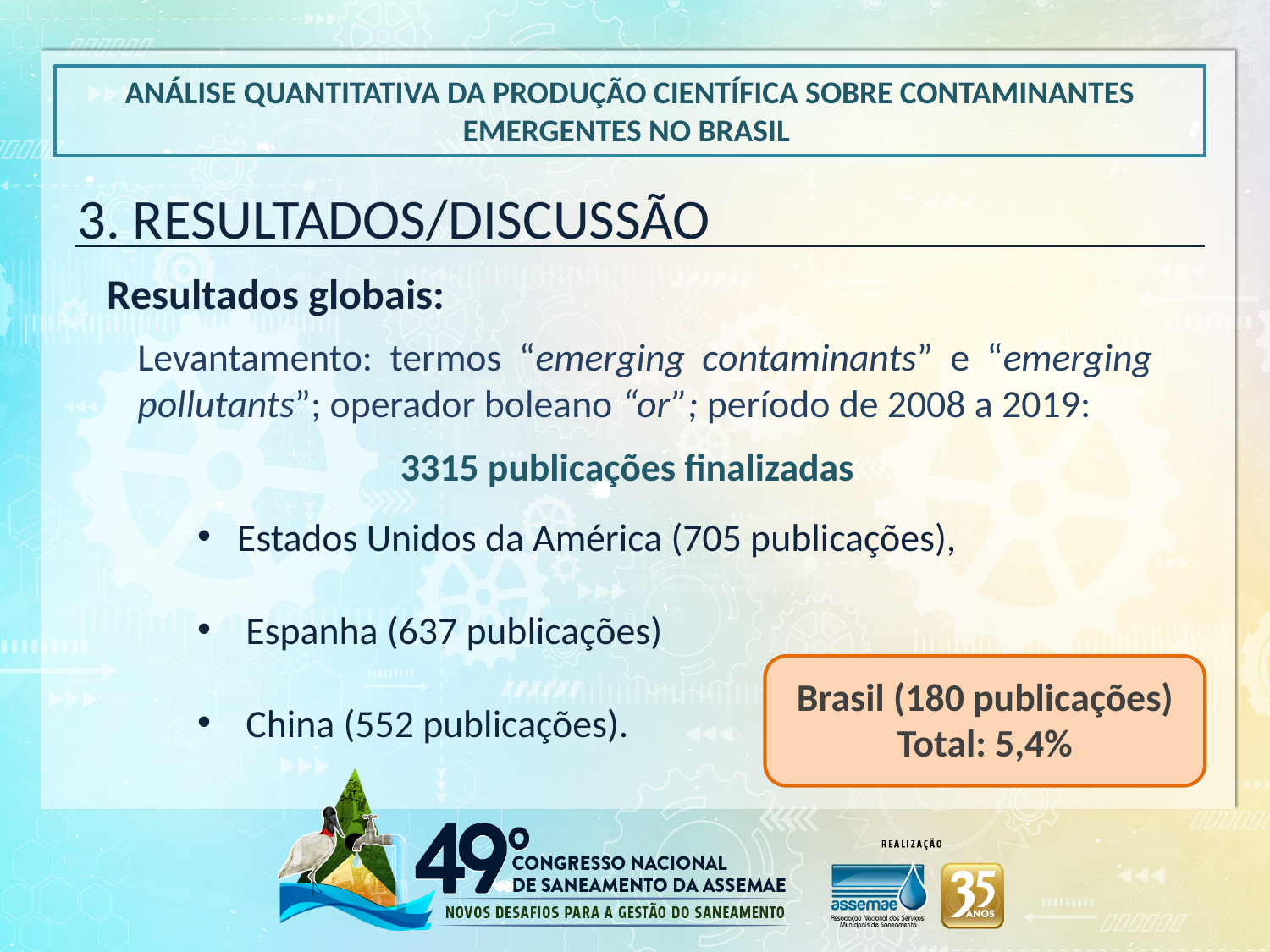

ANÁLISE QUANTITATIVA DA PRODUÇÃO CIENTÍFICA SOBRE CONTAMINANTES EMERGENTES NO BRASIL
3. RESULTADOS/DISCUSSÃO
Resultados globais:

Levantamento: termos “emerging contaminants” e “emerging pollutants”; operador boleano “or”; período de 2008 a 2019:
3315 publicações finalizadas
Estados Unidos da América (705 publicações),

 Espanha (637 publicações)

 China (552 publicações).

Brasil (180 publicações)
Total: 5,4%